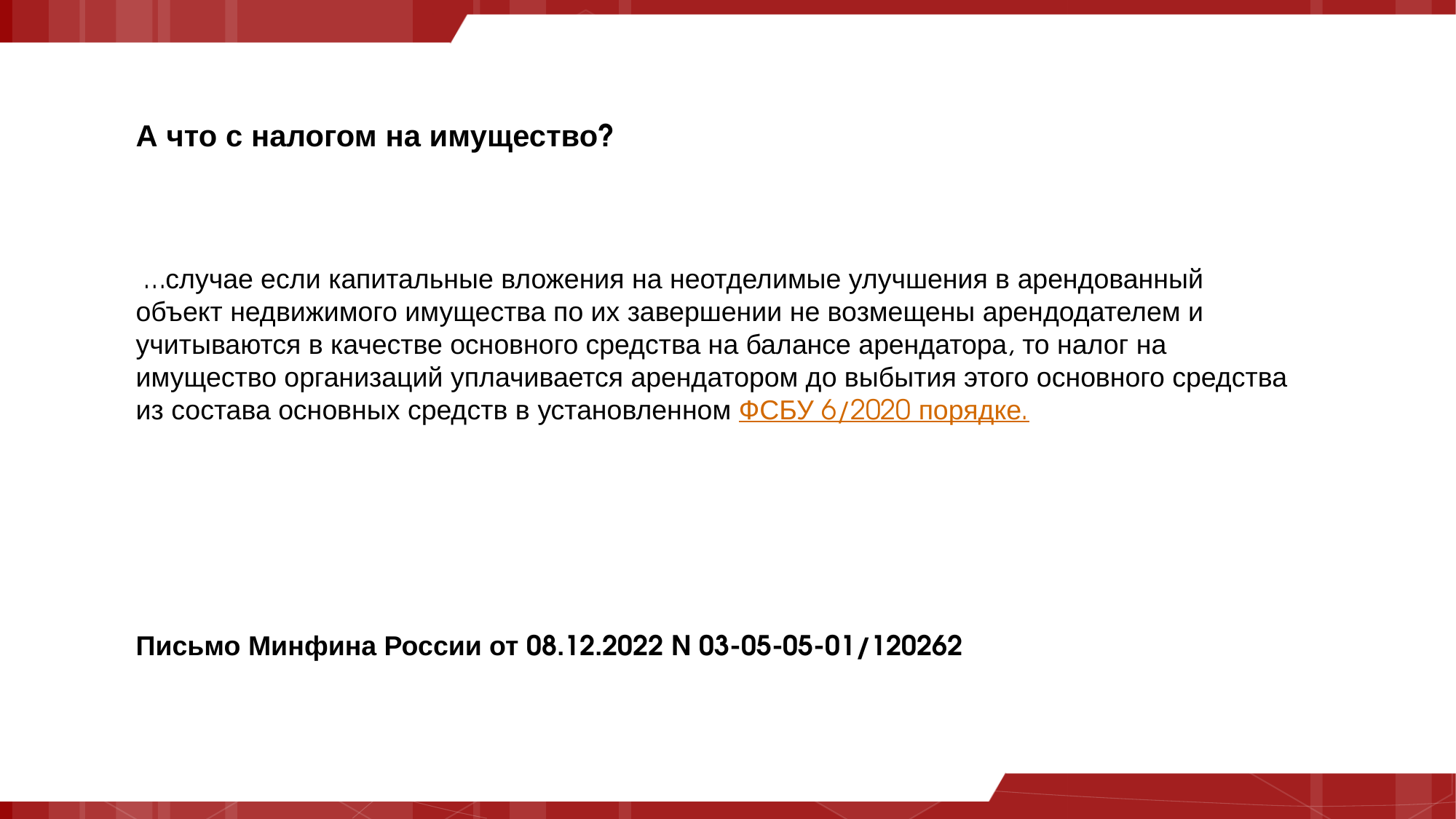

А что с налогом на имущество?
 …случае если капитальные вложения на неотделимые улучшения в арендованный объект недвижимого имущества по их завершении не возмещены арендодателем и учитываются в качестве основного средства на балансе арендатора, то налог на имущество организаций уплачивается арендатором до выбытия этого основного средства из состава основных средств в установленном ФСБУ 6/2020 порядке.
Письмо Минфина России от 08.12.2022 N 03-05-05-01/120262